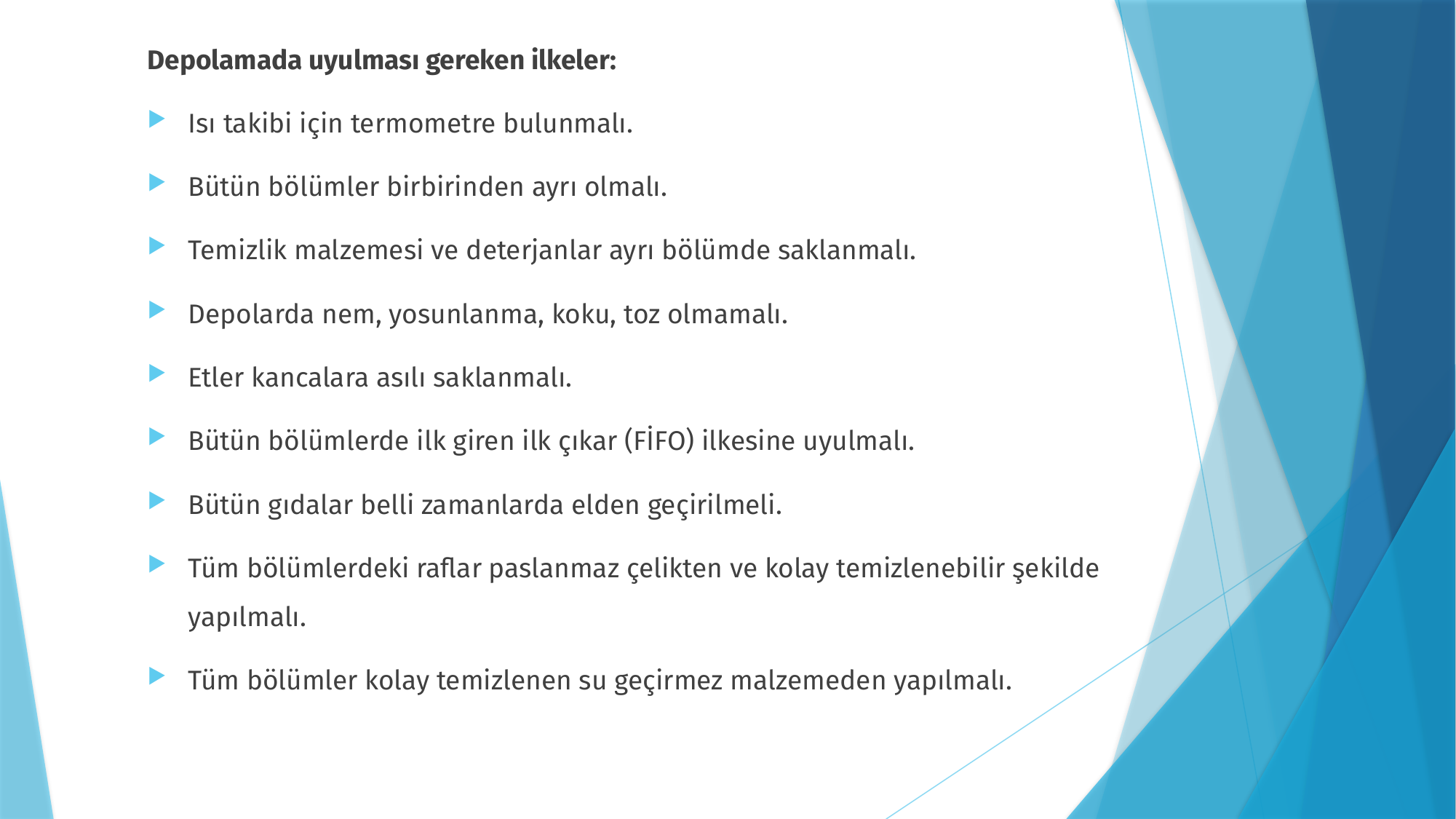

Depolamada uyulması gereken ilkeler:
Isı takibi için termometre bulunmalı.
Bütün bölümler birbirinden ayrı olmalı.
Temizlik malzemesi ve deterjanlar ayrı bölümde saklanmalı.
Depolarda nem, yosunlanma, koku, toz olmamalı.
Etler kancalara asılı saklanmalı.
Bütün bölümlerde ilk giren ilk çıkar (FİFO) ilkesine uyulmalı.
Bütün gıdalar belli zamanlarda elden geçirilmeli.
Tüm bölümlerdeki raflar paslanmaz çelikten ve kolay temizlenebilir şekilde yapılmalı.
Tüm bölümler kolay temizlenen su geçirmez malzemeden yapılmalı.